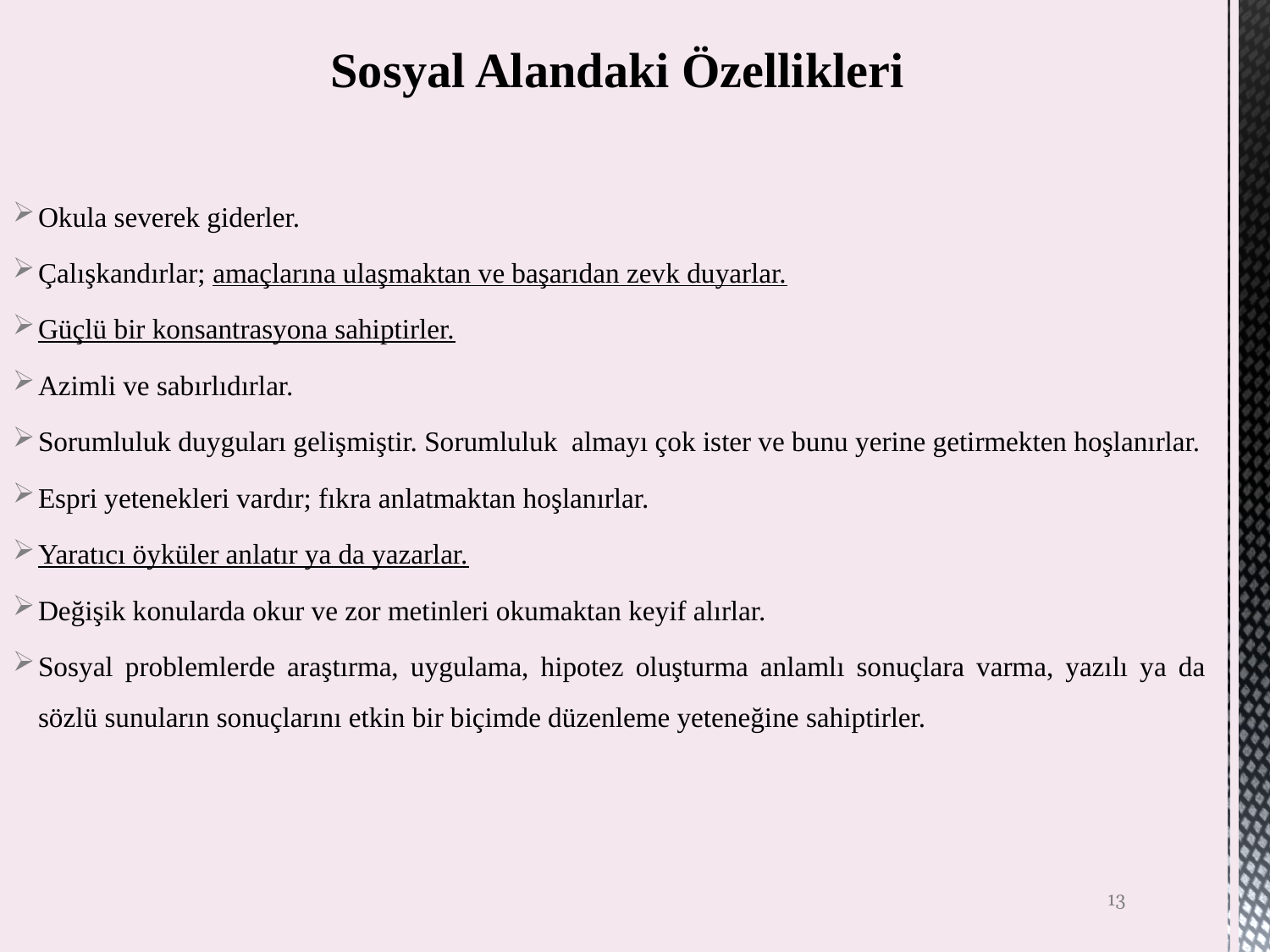

# Sosyal Alandaki Özellikleri

Okula severek giderler.
Çalışkandırlar; amaçlarına ulaşmaktan ve başarıdan zevk duyarlar.
Güçlü bir konsantrasyona sahiptirler.
Azimli ve sabırlıdırlar.
Sorumluluk duyguları gelişmiştir. Sorumluluk  almayı çok ister ve bunu yerine getirmekten hoşlanırlar.
Espri yetenekleri vardır; fıkra anlatmaktan hoşlanırlar.
Yaratıcı öyküler anlatır ya da yazarlar.
Değişik konularda okur ve zor metinleri okumaktan keyif alırlar.
Sosyal problemlerde araştırma, uygulama, hipotez oluşturma anlamlı sonuçlara varma, yazılı ya da sözlü sunuların sonuçlarını etkin bir biçimde düzenleme yeteneğine sahiptirler.

13